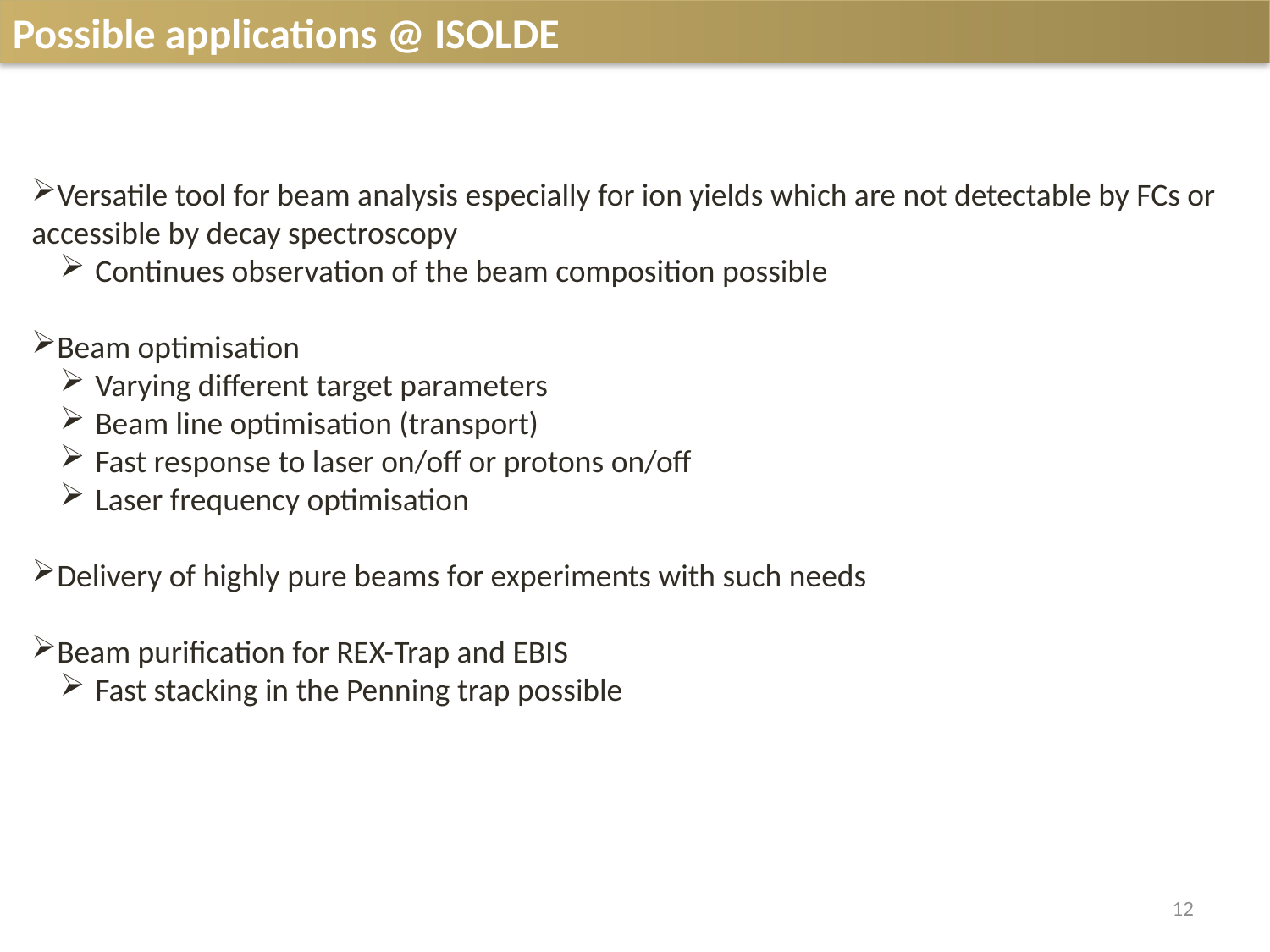

Possible applications @ ISOLDE
Versatile tool for beam analysis especially for ion yields which are not detectable by FCs or accessible by decay spectroscopy
Continues observation of the beam composition possible

Beam optimisation
Varying different target parameters
Beam line optimisation (transport)
Fast response to laser on/off or protons on/off
Laser frequency optimisation

Delivery of highly pure beams for experiments with such needs

Beam purification for REX-Trap and EBIS
Fast stacking in the Penning trap possible

12